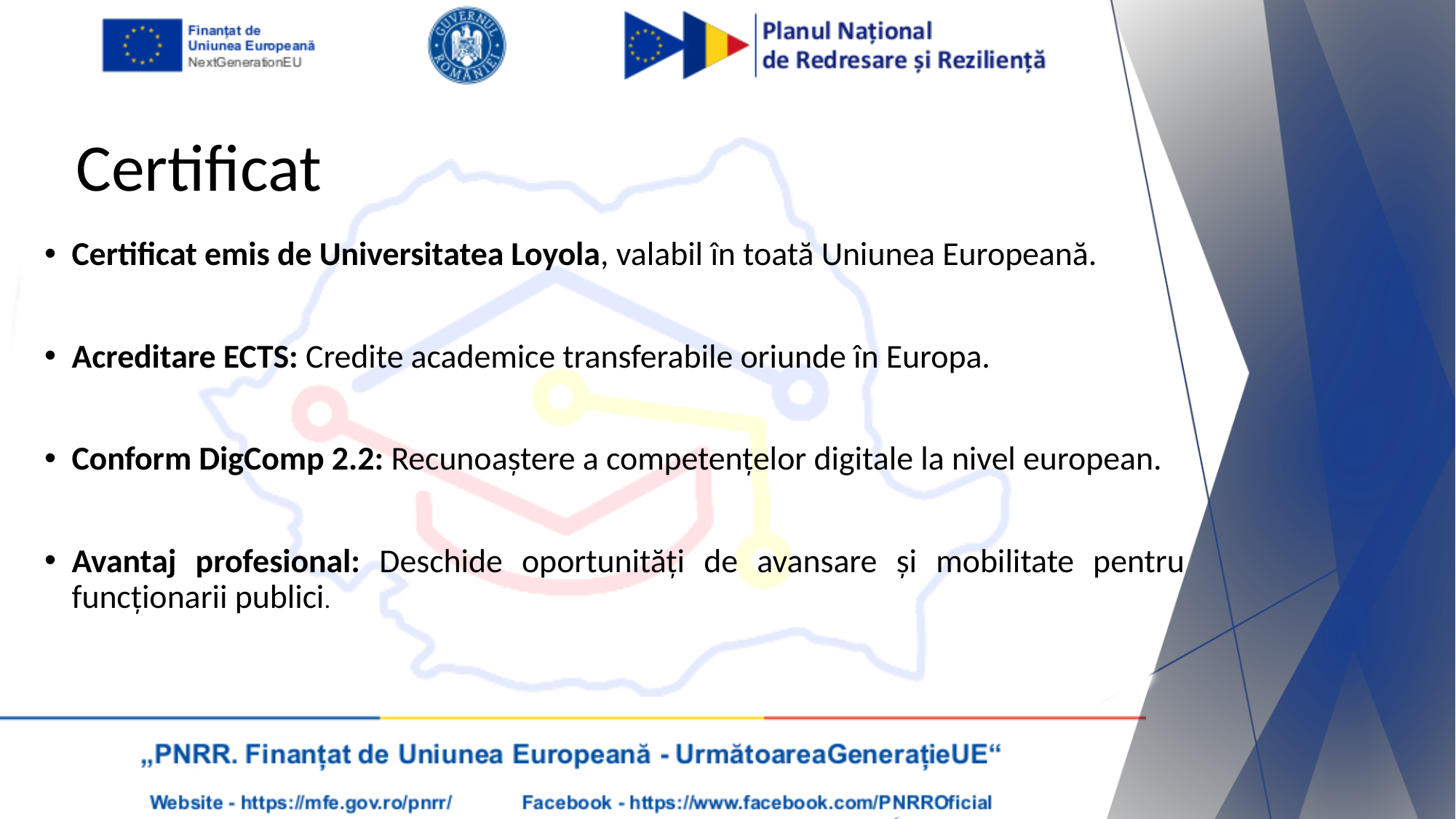

# Certificat
Certificat emis de Universitatea Loyola, valabil în toată Uniunea Europeană.

Acreditare ECTS: Credite academice transferabile oriunde în Europa.

Conform DigComp 2.2: Recunoaștere a competențelor digitale la nivel european.

Avantaj profesional: Deschide oportunități de avansare și mobilitate pentru funcționarii publici.